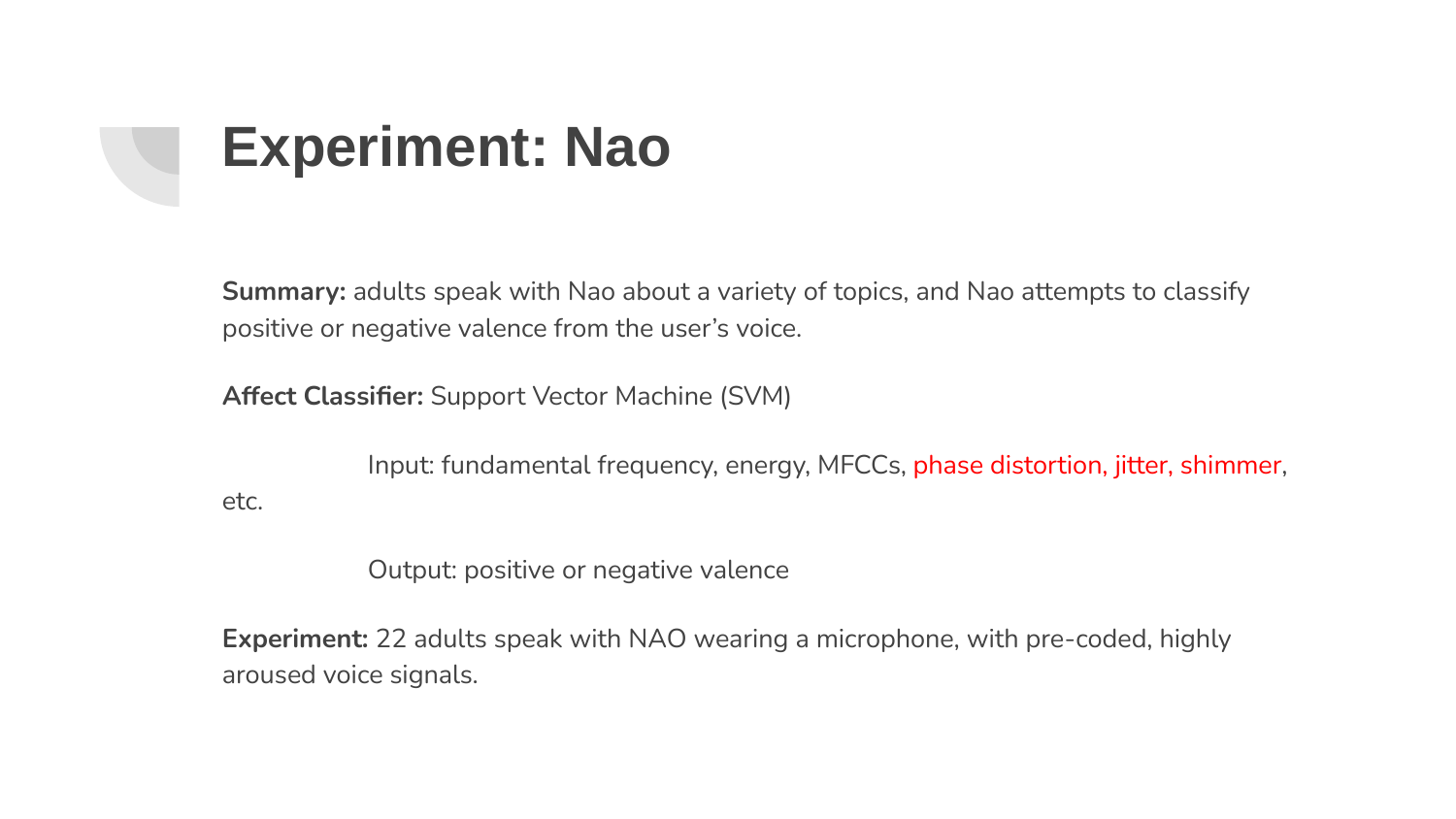

# Experiment: Nao
Summary: adults speak with Nao about a variety of topics, and Nao attempts to classify positive or negative valence from the user’s voice.
Affect Classifier: Support Vector Machine (SVM)
	Input: fundamental frequency, energy, MFCCs, phase distortion, jitter, shimmer, etc.
	Output: positive or negative valence
Experiment: 22 adults speak with NAO wearing a microphone, with pre-coded, highly aroused voice signals.